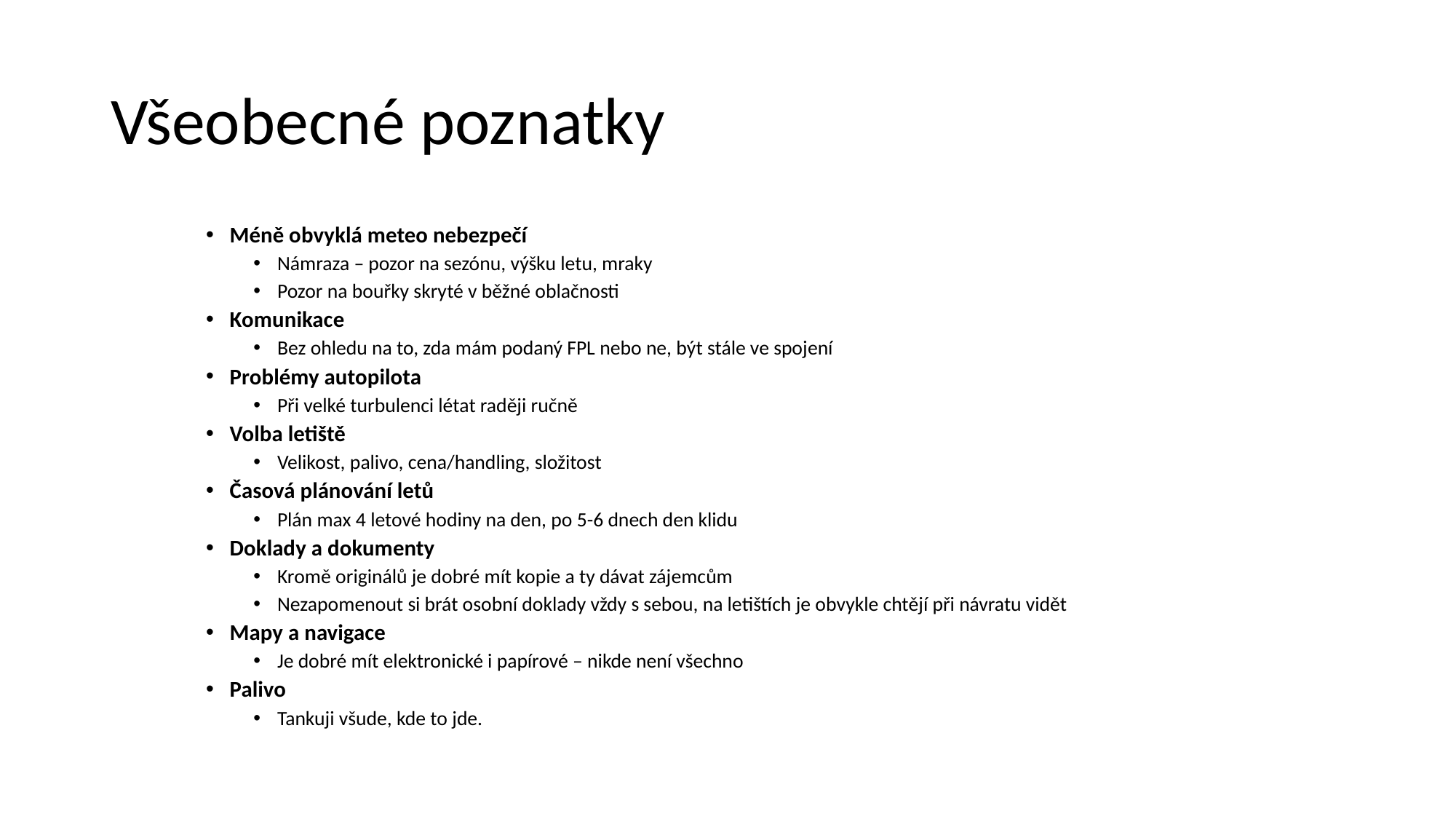

# Všeobecné poznatky
Méně obvyklá meteo nebezpečí
Námraza – pozor na sezónu, výšku letu, mraky
Pozor na bouřky skryté v běžné oblačnosti
Komunikace
Bez ohledu na to, zda mám podaný FPL nebo ne, být stále ve spojení
Problémy autopilota
Při velké turbulenci létat raději ručně
Volba letiště
Velikost, palivo, cena/handling, složitost
Časová plánování letů
Plán max 4 letové hodiny na den, po 5-6 dnech den klidu
Doklady a dokumenty
Kromě originálů je dobré mít kopie a ty dávat zájemcům
Nezapomenout si brát osobní doklady vždy s sebou, na letištích je obvykle chtějí při návratu vidět
Mapy a navigace
Je dobré mít elektronické i papírové – nikde není všechno
Palivo
Tankuji všude, kde to jde.